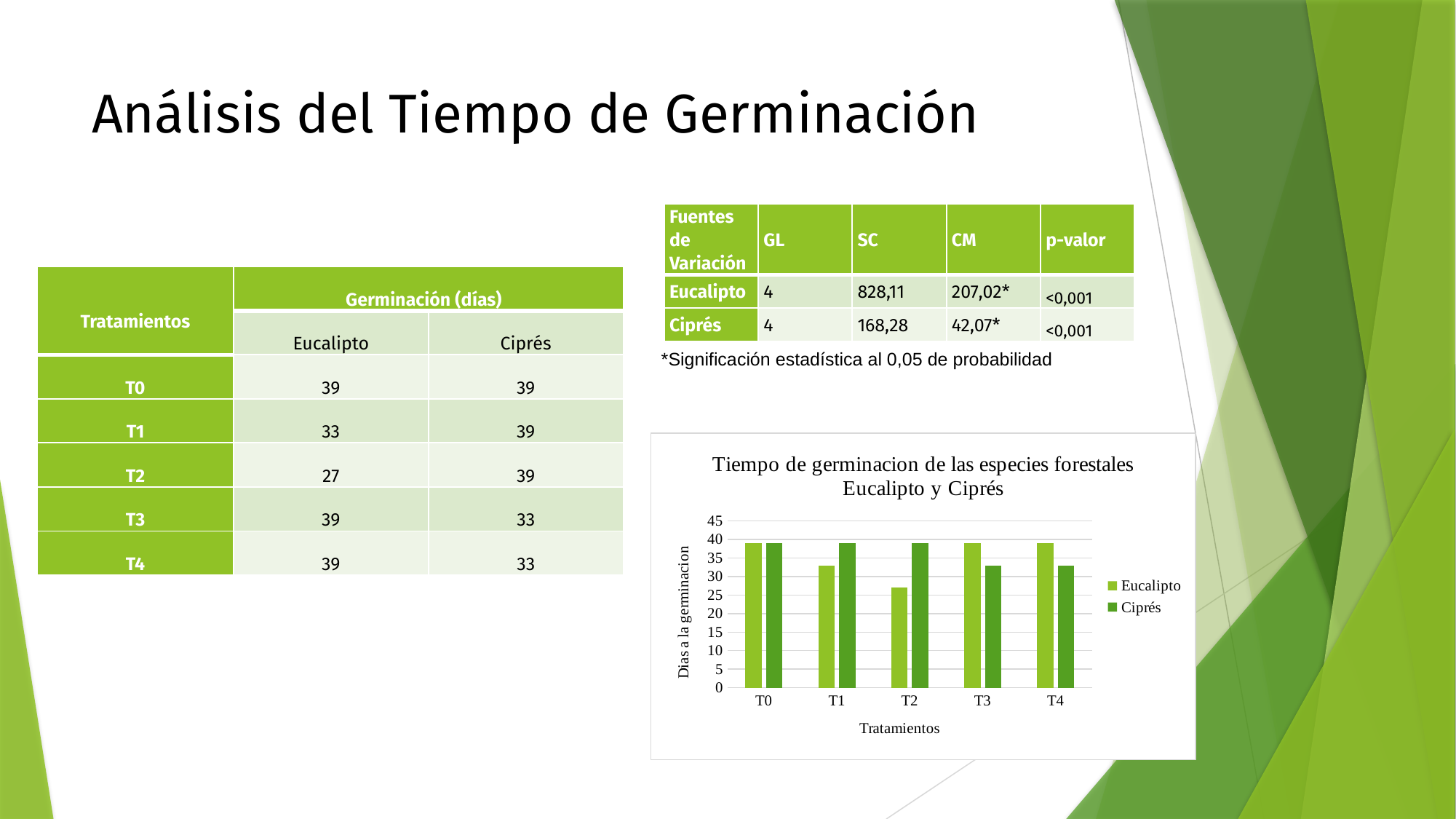

# Análisis del Tiempo de Germinación
| Fuentes de Variación | GL | SC | CM | p-valor |
| --- | --- | --- | --- | --- |
| Eucalipto | 4 | 828,11 | 207,02\* | <0,001 |
| Ciprés | 4 | 168,28 | 42,07\* | <0,001 |
| Tratamientos | Germinación (días) |  |
| --- | --- | --- |
|  | Eucalipto | Ciprés |
| T0 | 39 | 39 |
| T1 | 33 | 39 |
| T2 | 27 | 39 |
| T3 | 39 | 33 |
| T4 | 39 | 33 |
*Significación estadística al 0,05 de probabilidad

### Chart: Tiempo de germinacion de las especies forestales Eucalipto y Ciprés

| Category |  |  |
|---|---|---|
| T0 | 39.0 | 39.0 |
| T1 | 33.0 | 39.0 |
| T2 | 27.0 | 39.0 |
| T3 | 39.0 | 33.0 |
| T4 | 39.0 | 33.0 |